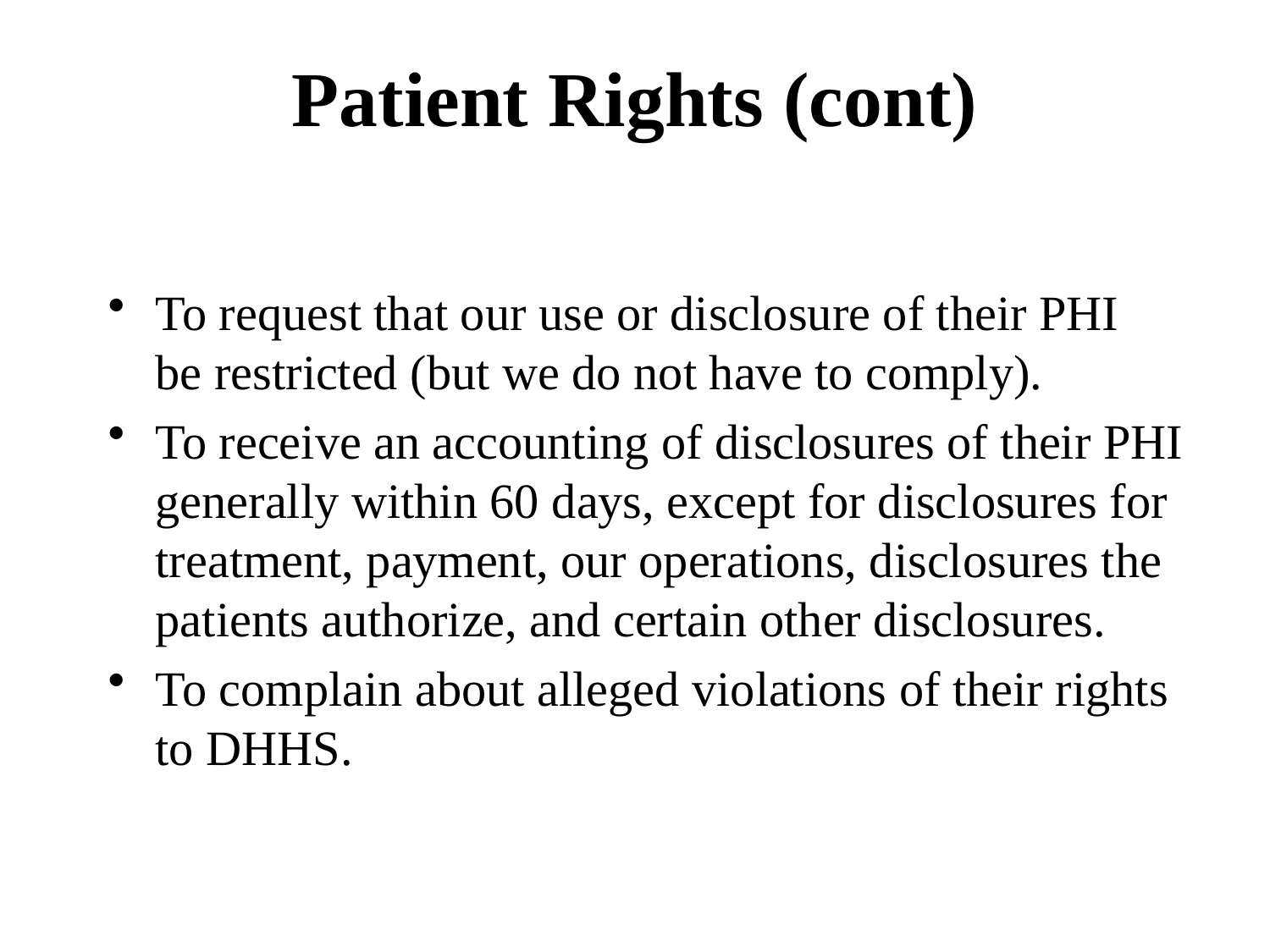

# Patient Rights (cont)
To request that our use or disclosure of their PHI
be restricted (but we do not have to comply).
To receive an accounting of disclosures of their PHI generally within 60 days, except for disclosures for treatment, payment, our operations, disclosures the patients authorize, and certain other disclosures.
To complain about alleged violations of their rights to DHHS.